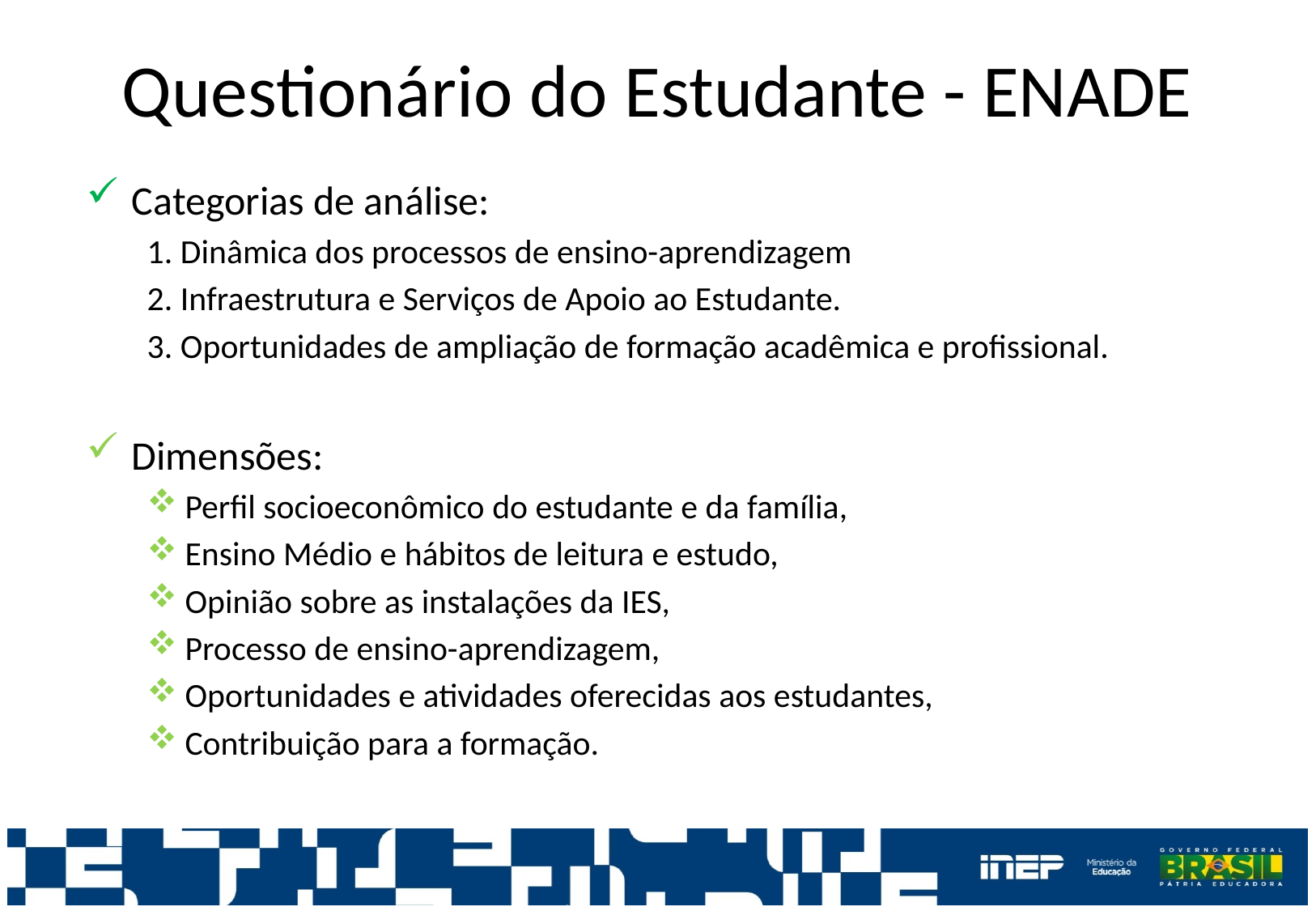

# Questionário do Estudante - ENADE
Categorias de análise:
1. Dinâmica dos processos de ensino-aprendizagem
2. Infraestrutura e Serviços de Apoio ao Estudante.
3. Oportunidades de ampliação de formação acadêmica e profissional.

Dimensões:
Perfil socioeconômico do estudante e da família,
Ensino Médio e hábitos de leitura e estudo,
Opinião sobre as instalações da IES,
Processo de ensino-aprendizagem,
Oportunidades e atividades oferecidas aos estudantes,
Contribuição para a formação.